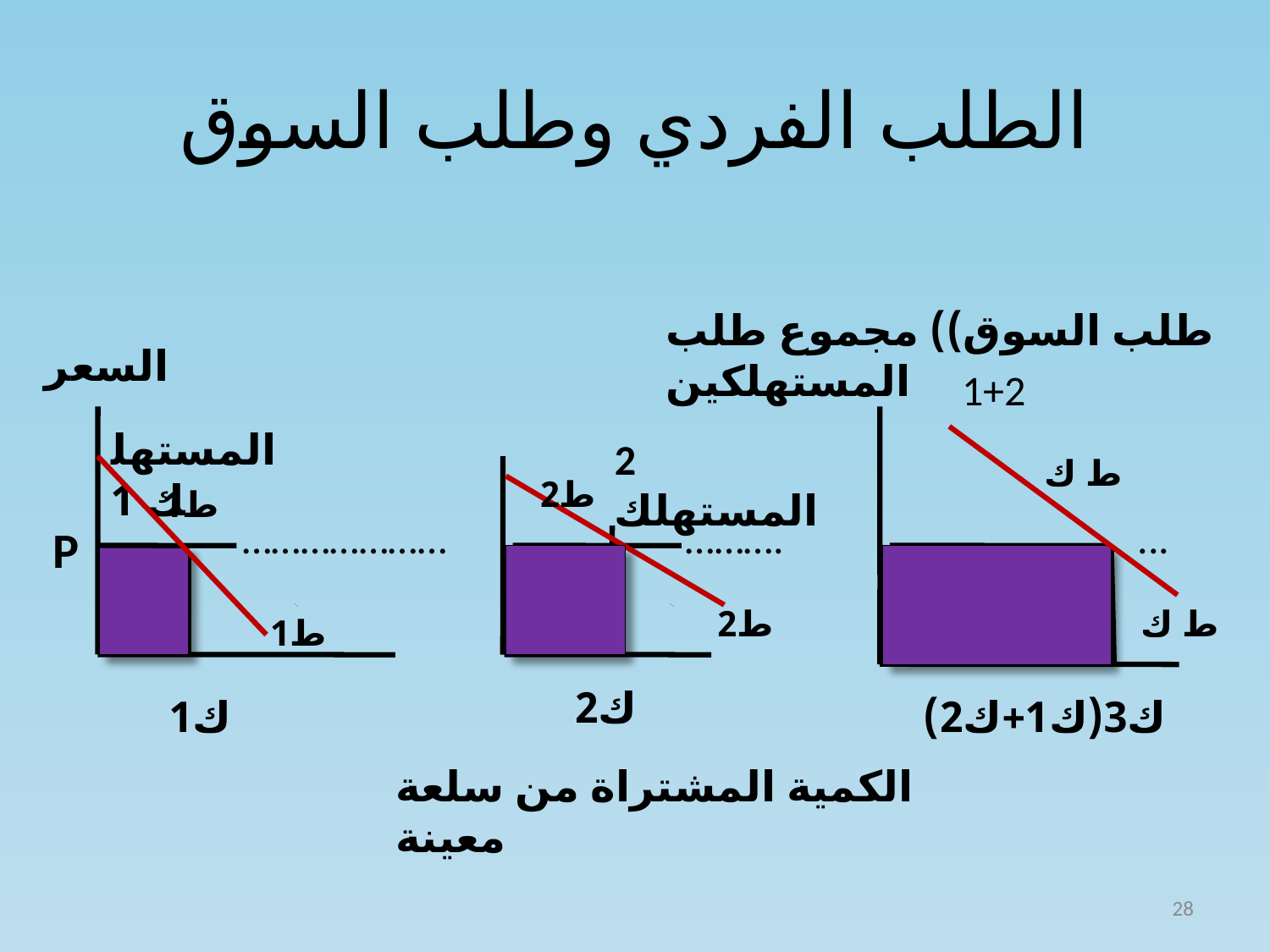

# الطلب الفردي وطلب السوق

طلب السوق)) مجموع طلب المستهلكين
السعر
1+2
المستهلك 1
2 المستهلك
ط ك
ط2
ط1
…………………
……….
...
P

ط2
ط ك
ط1
ك2
ك1
ك3(ك1+ك2)
الكمية المشتراة من سلعة معينة
28